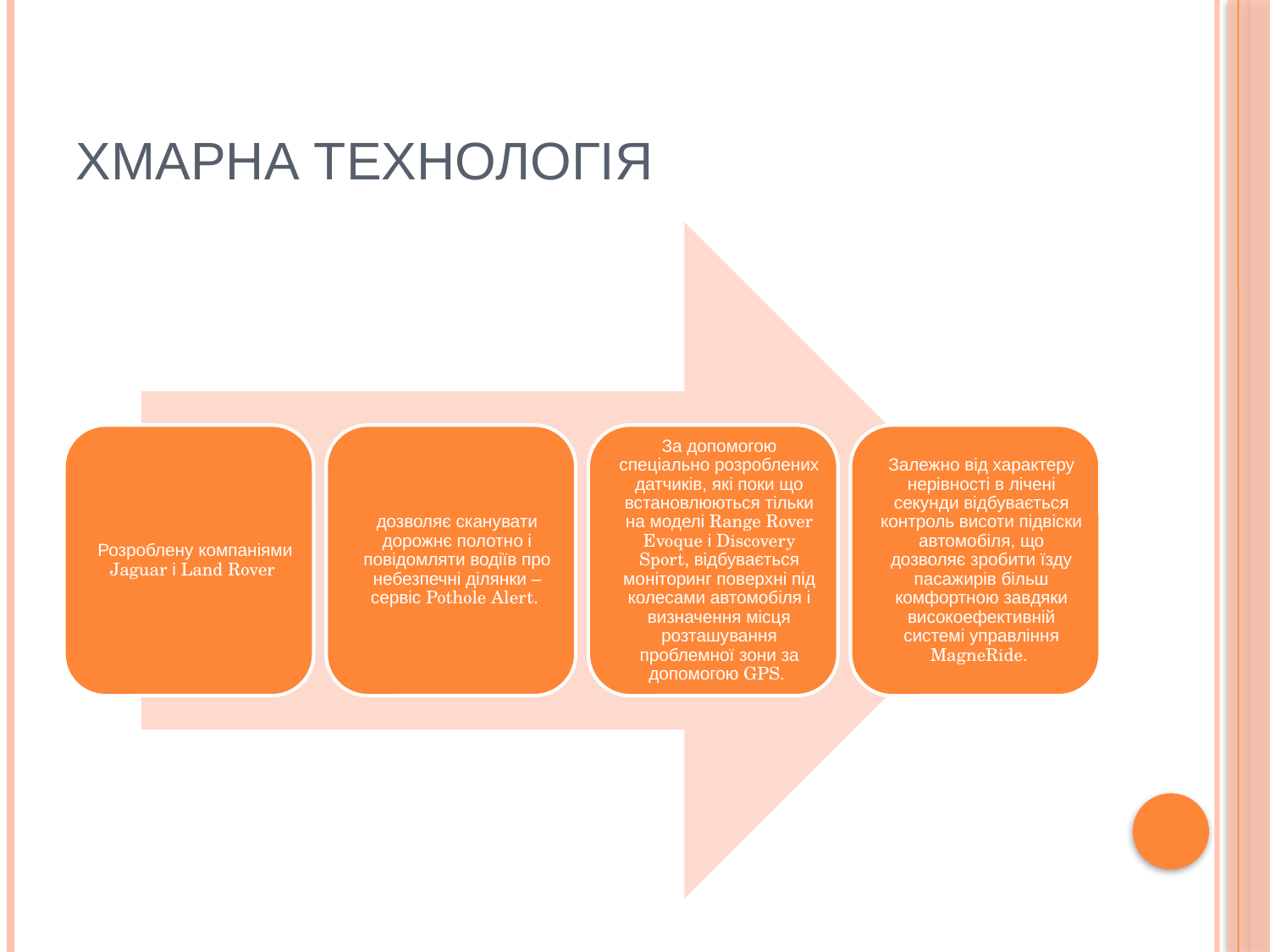

# Хмарна технологія
Розроблену компаніями Jaguar і Land Rover
дозволяє сканувати дорожнє полотно і повідомляти водіїв про небезпечні ділянки – сервіс Pothole Alert.
За допомогою спеціально розроблених датчиків, які поки що встановлюються тільки на моделі Range Rover Evoque і Discovery Sport, відбувається моніторинг поверхні під колесами автомобіля і визначення місця розташування проблемної зони за допомогою GPS.
Залежно від характеру нерівності в лічені секунди відбувається контроль висоти підвіски автомобіля, що дозволяє зробити їзду пасажирів більш комфортною завдяки високоефективній системі управління MagneRide.